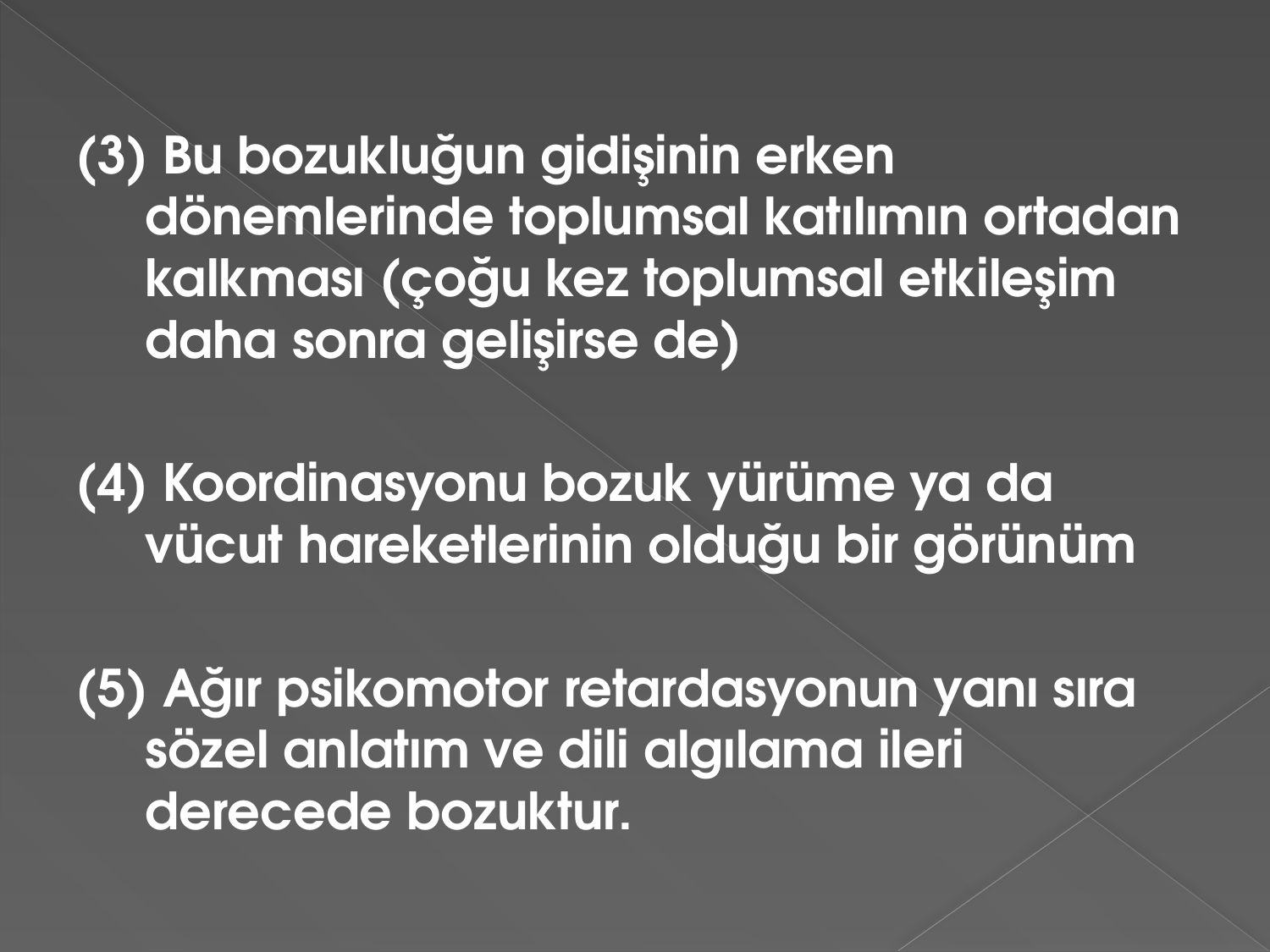

#
(3) Bu bozukluğun gidişinin erken dönemlerinde toplumsal katılımın ortadan kalkması (çoğu kez toplumsal etkileşim daha sonra gelişirse de)

(4) Koordinasyonu bozuk yürüme ya da vücut hareketlerinin olduğu bir görünüm

(5) Ağır psikomotor retardasyonun yanı sıra sözel anlatım ve dili algılama ileri derecede bozuktur.